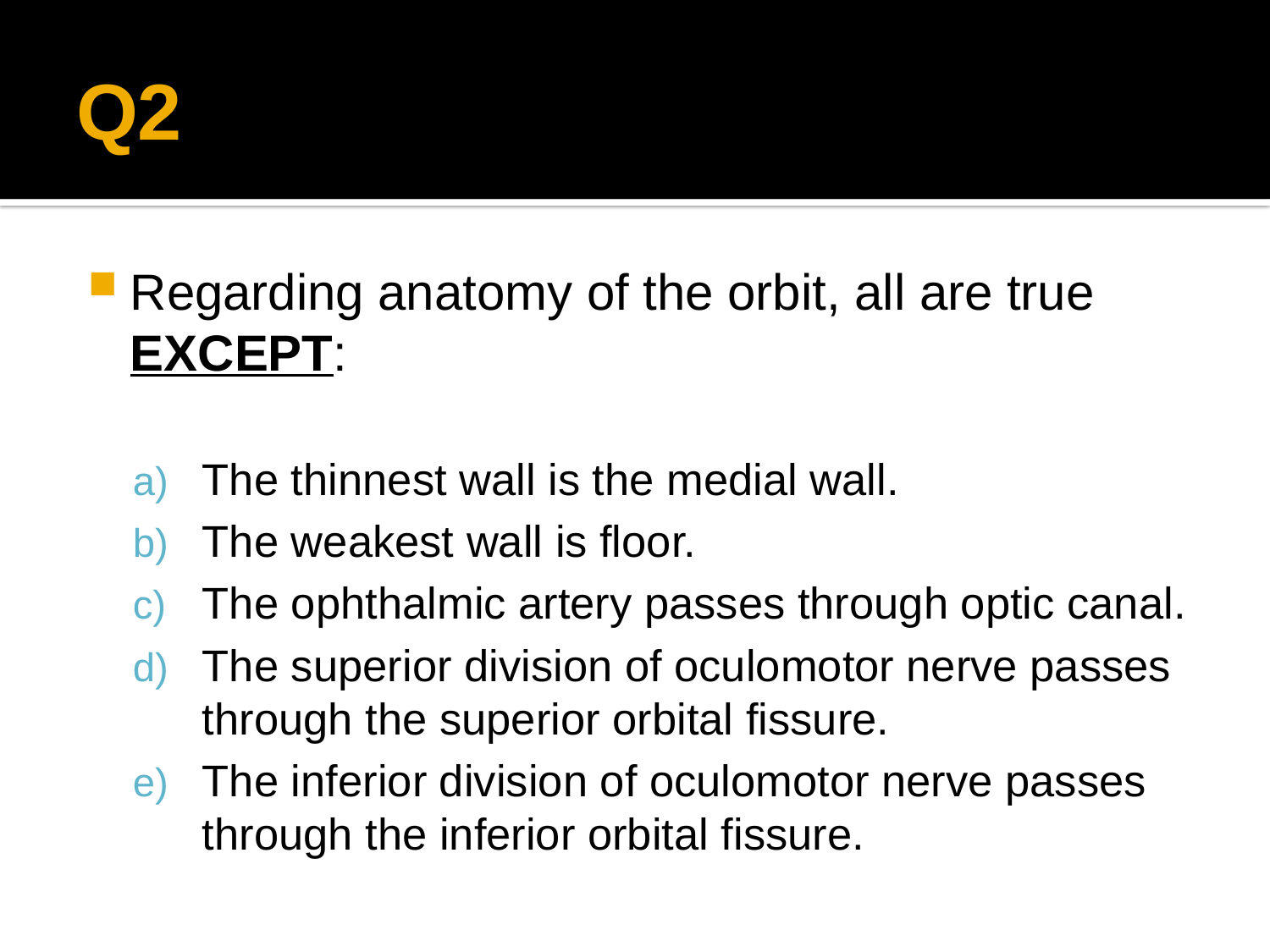

# Q2
Regarding anatomy of the orbit, all are true EXCEPT:

The thinnest wall is the medial wall.
The weakest wall is floor.
The ophthalmic artery passes through optic canal.
The superior division of oculomotor nerve passes through the superior orbital fissure.
The inferior division of oculomotor nerve passes through the inferior orbital fissure.